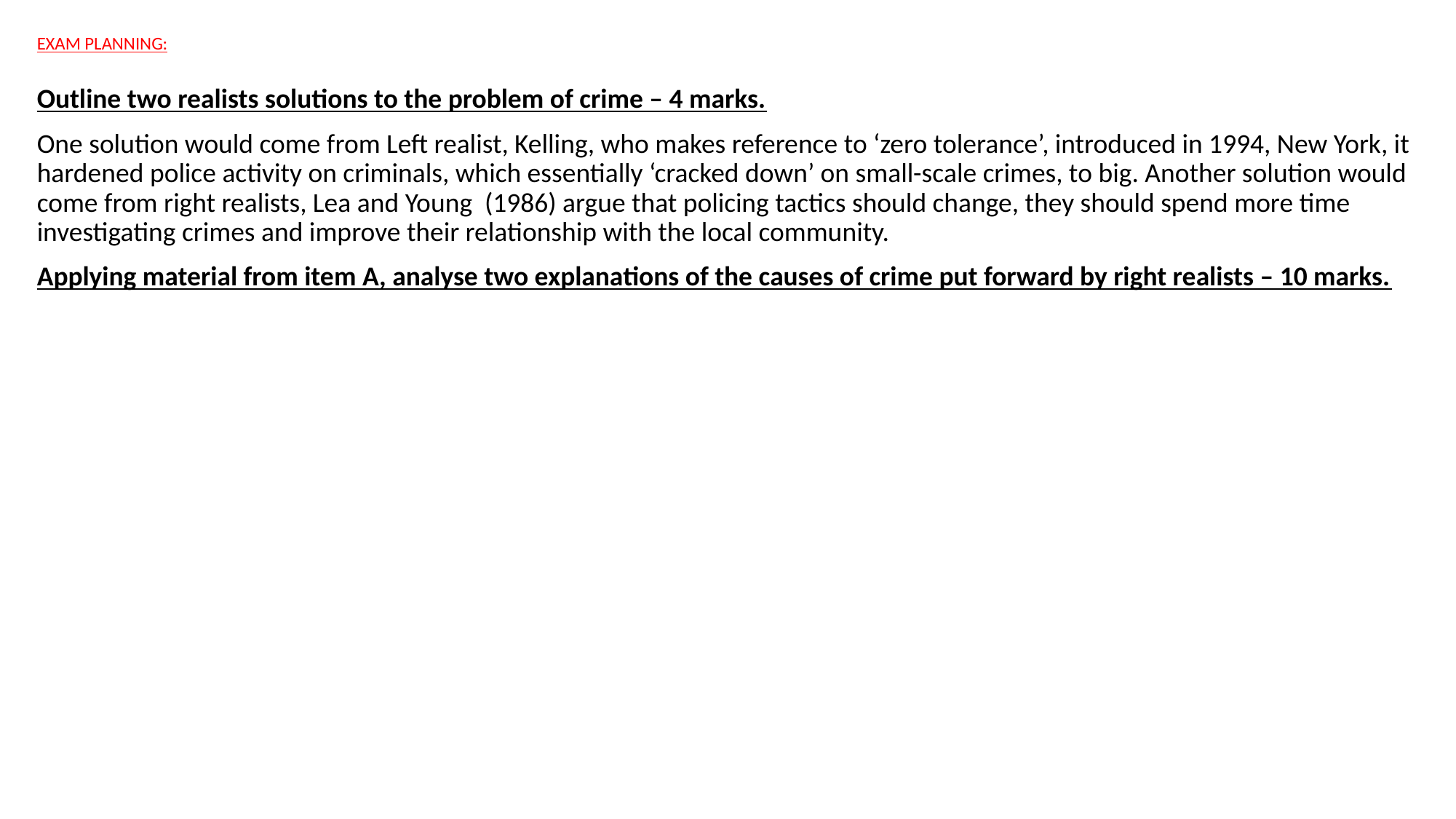

# EXAM PLANNING:
Outline two realists solutions to the problem of crime – 4 marks.
One solution would come from Left realist, Kelling, who makes reference to ‘zero tolerance’, introduced in 1994, New York, it hardened police activity on criminals, which essentially ‘cracked down’ on small-scale crimes, to big. Another solution would come from right realists, Lea and Young  (1986) argue that policing tactics should change, they should spend more time investigating crimes and improve their relationship with the local community.
Applying material from item A, analyse two explanations of the causes of crime put forward by right realists – 10 marks.